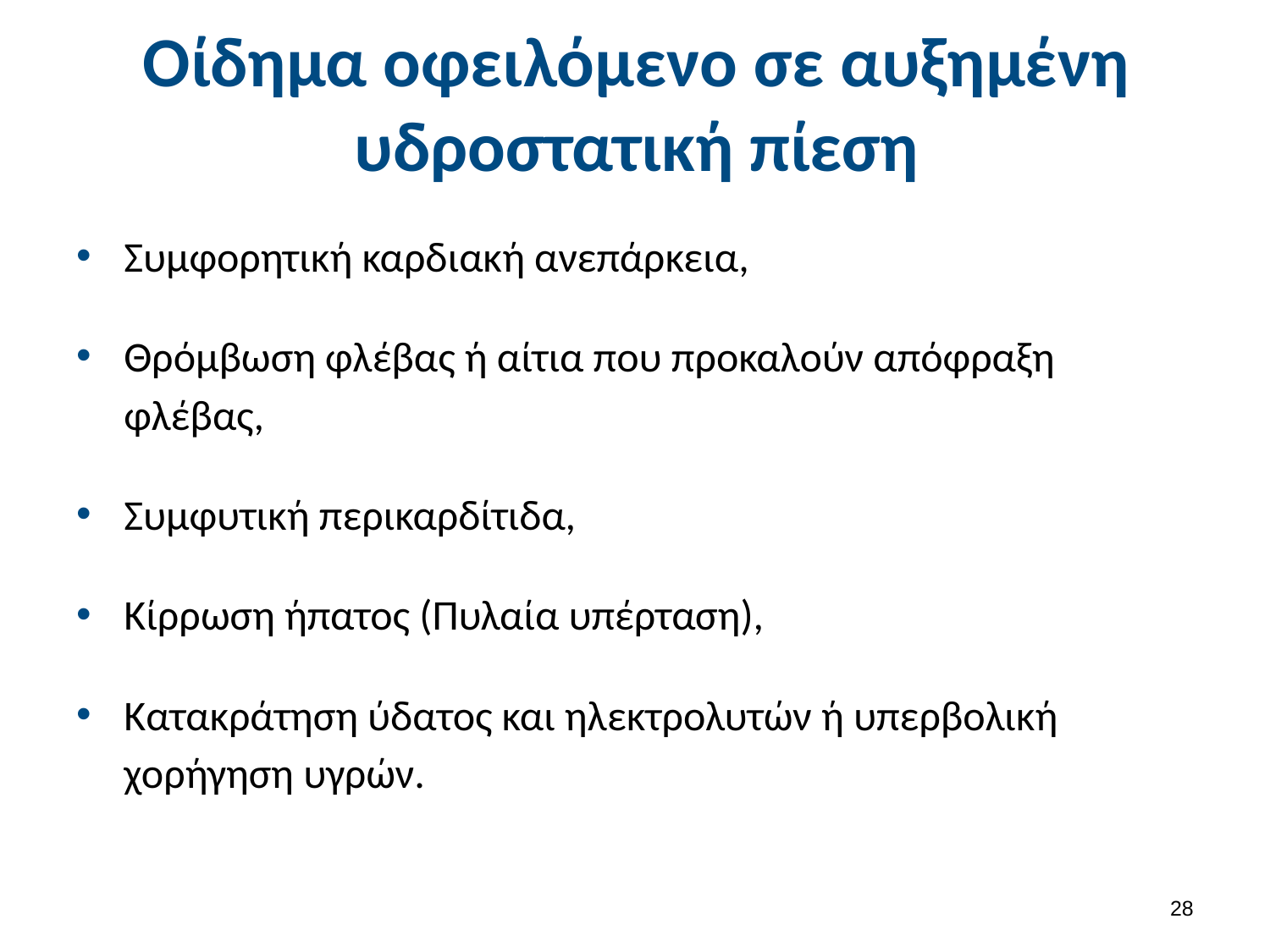

# Οίδημα οφειλόμενο σε αυξημένη υδροστατική πίεση
Συμφορητική καρδιακή ανεπάρκεια,
Θρόμβωση φλέβας ή αίτια που προκαλούν απόφραξη φλέβας,
Συμφυτική περικαρδίτιδα,
Κίρρωση ήπατος (Πυλαία υπέρταση),
Κατακράτηση ύδατος και ηλεκτρολυτών ή υπερβολική χορήγηση υγρών.
28